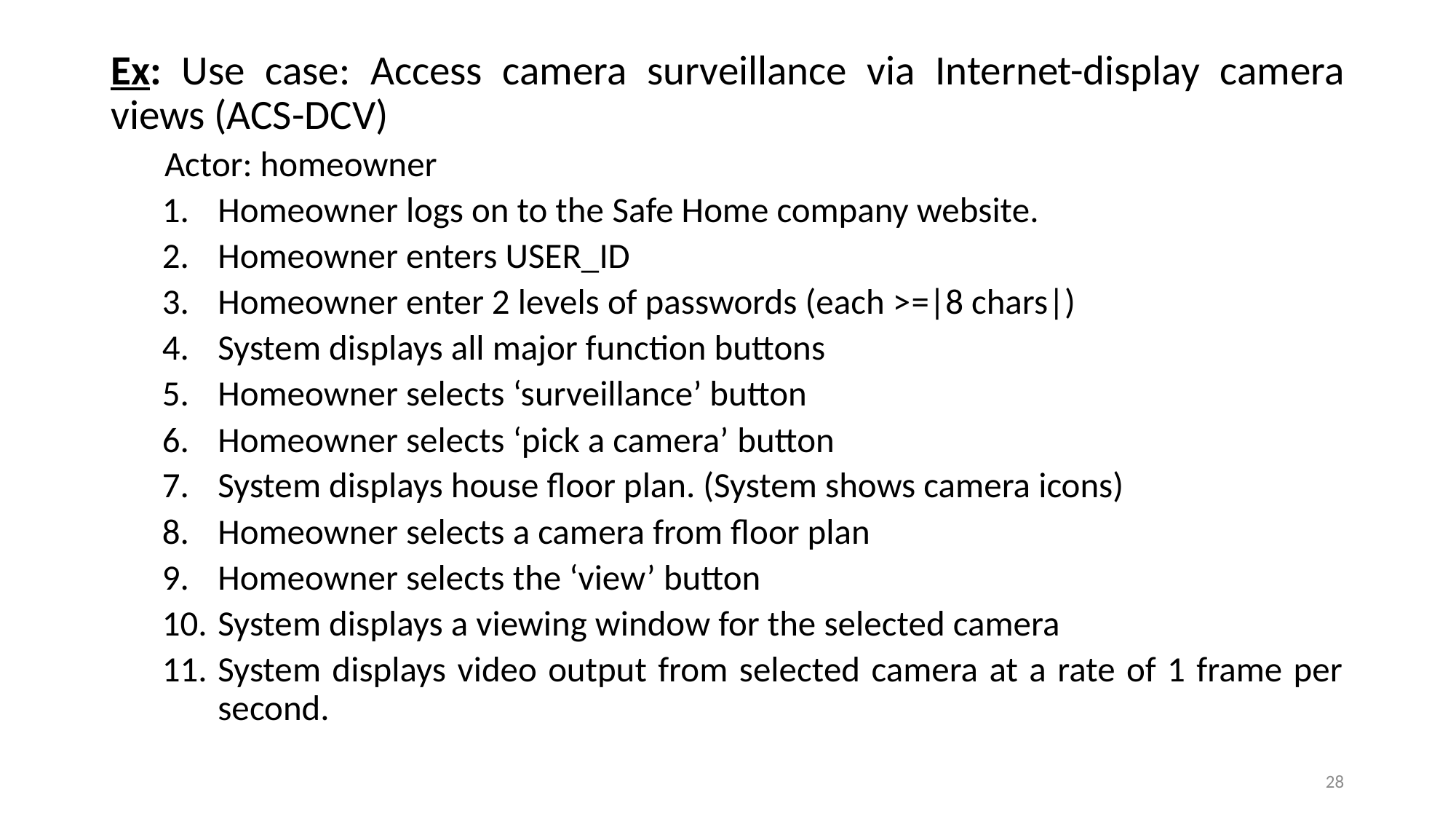

Ex: Use case: Access camera surveillance via Internet-display camera views (ACS-DCV)
Actor: homeowner
Homeowner logs on to the Safe Home company website.
Homeowner enters USER_ID
Homeowner enter 2 levels of passwords (each >=|8 chars|)
System displays all major function buttons
Homeowner selects ‘surveillance’ button
Homeowner selects ‘pick a camera’ button
System displays house floor plan. (System shows camera icons)
Homeowner selects a camera from floor plan
Homeowner selects the ‘view’ button
System displays a viewing window for the selected camera
System displays video output from selected camera at a rate of 1 frame per second.

28